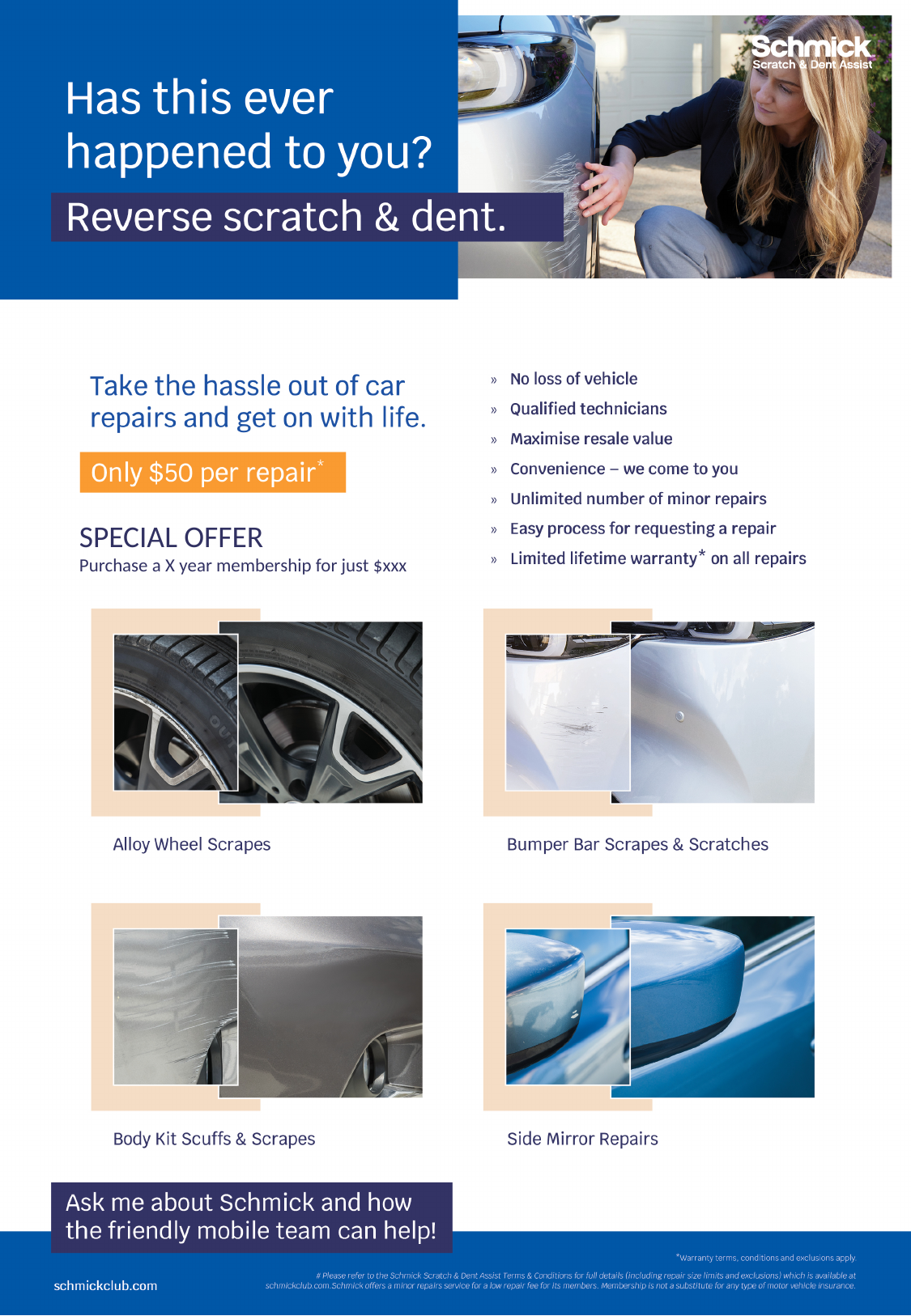

SPECIAL OFFER
Purchase a X year membership for just $xxx